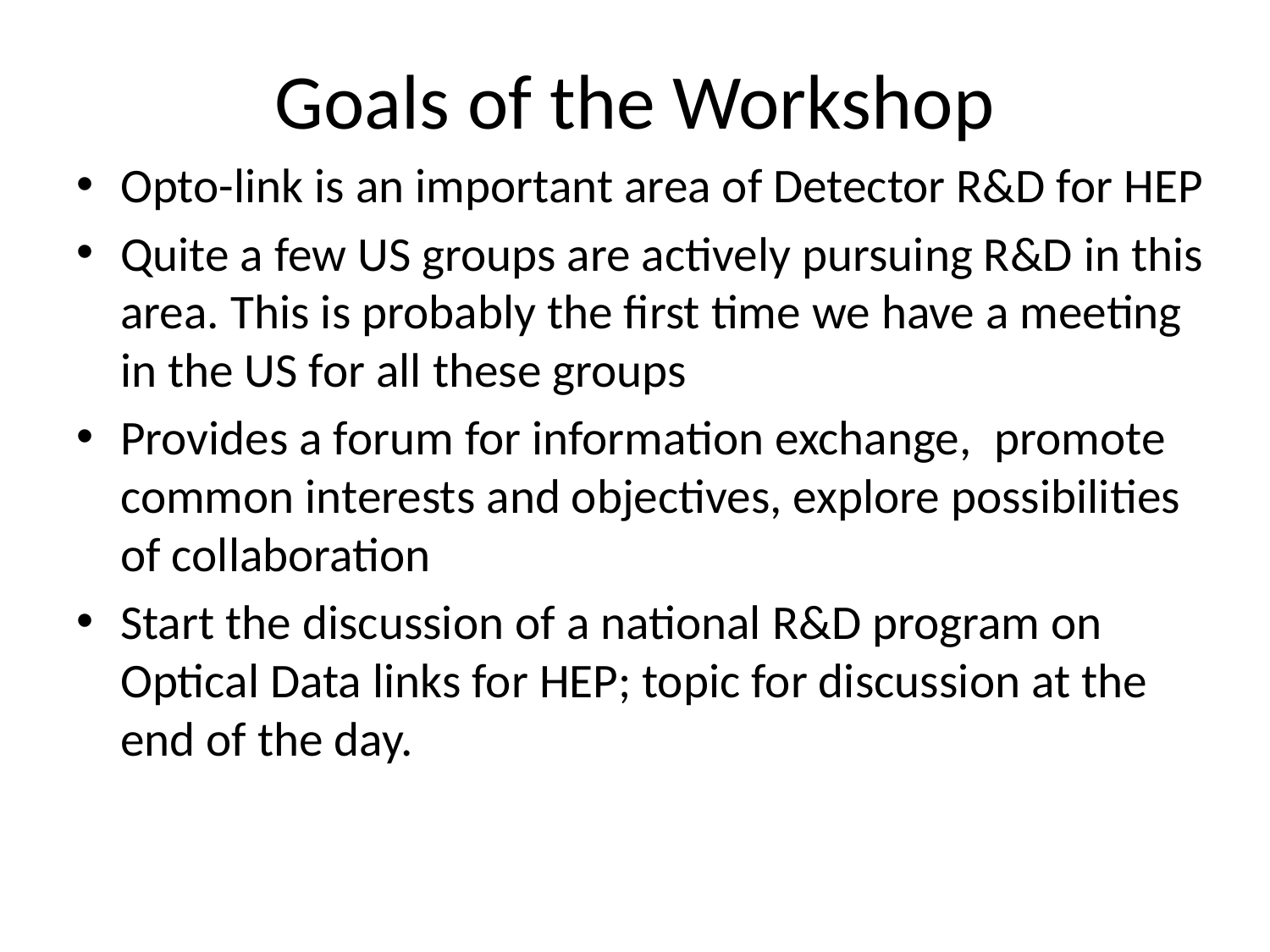

# Goals of the Workshop
Opto-link is an important area of Detector R&D for HEP
Quite a few US groups are actively pursuing R&D in this area. This is probably the first time we have a meeting in the US for all these groups
Provides a forum for information exchange,  promote common interests and objectives, explore possibilities of collaboration
Start the discussion of a national R&D program on Optical Data links for HEP; topic for discussion at the end of the day.